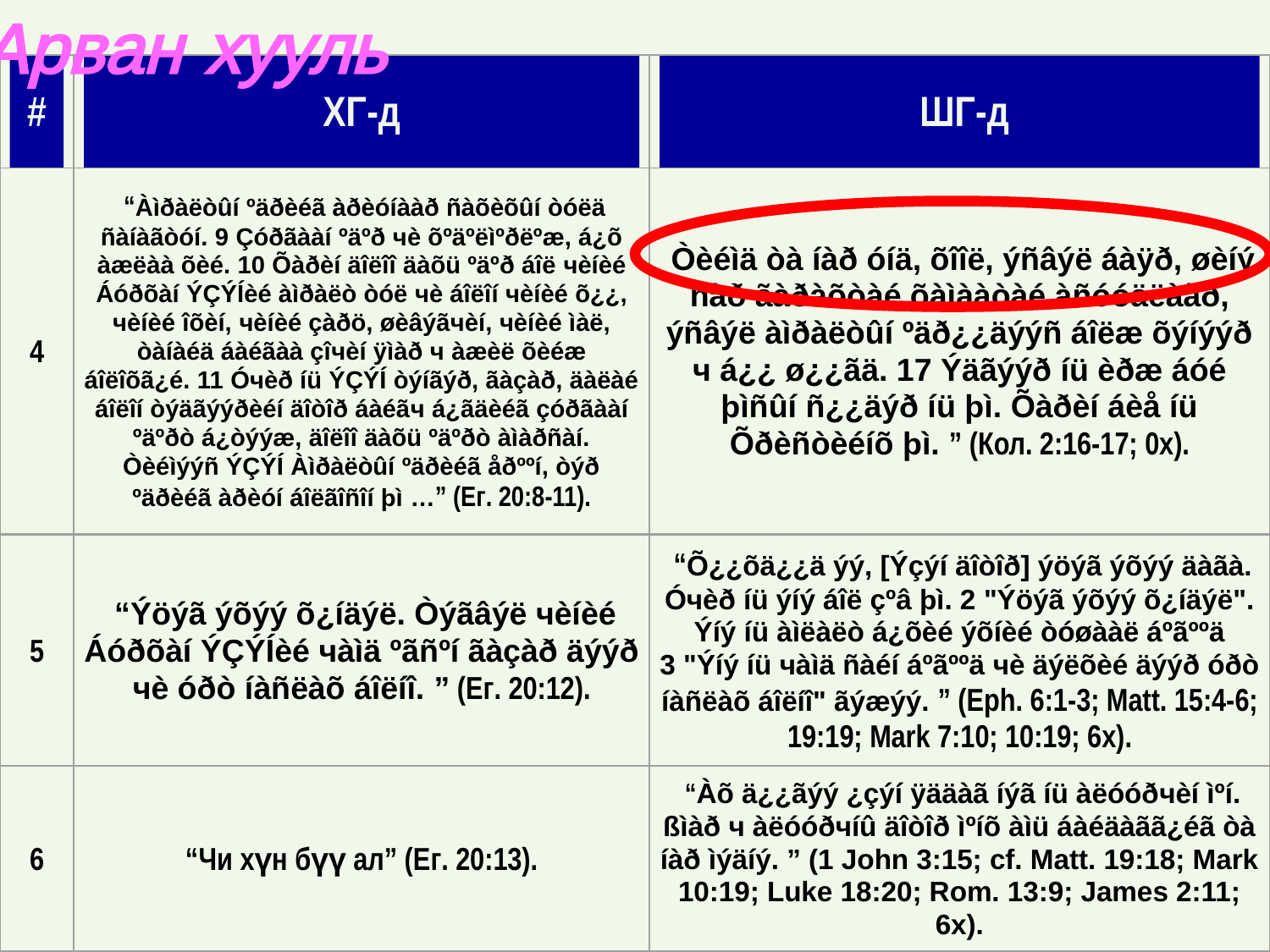

Арван хууль

#

ХГ-д

 ШГ-д

4

 “Àìðàëòûí ºäðèéã àðèóíààð ñàõèõûí òóëä ñàíàãòóí. 9 Çóðãààí ºäºð чè õºäºëìºðëºæ, á¿õ àæëàà õèé. 10 Õàðèí äîëîî äàõü ºäºð áîë чèíèé Áóðõàí ÝÇÝÍèé àìðàëò òóë чè áîëîí чèíèé õ¿¿, чèíèé îõèí, чèíèé çàðö, øèâýãчèí, чèíèé ìàë, òàíàéä áàéãàà çîчèí ÿìàð ч àæèë õèéæ áîëîõã¿é. 11 Óчèð íü ÝÇÝÍ òýíãýð, ãàçàð, äàëàé áîëîí òýäãýýðèéí äîòîð áàéãч á¿ãäèéã çóðãààí ºäºðò á¿òýýæ, äîëîî äàõü ºäºðò àìàðñàí. Òèéìýýñ ÝÇÝÍ Àìðàëòûí ºäðèéã åðººí, òýð ºäðèéã àðèóí áîëãîñîí þì …” (Eг. 20:8-11).

 Òèéìä òà íàð óíä, õîîë, ýñâýë áàÿð, øèíý ñàð ãàðàõòàé õàìààòàé àñóóäëààð, ýñâýë àìðàëòûí ºäð¿¿äýýñ áîëæ õýíýýð ч á¿¿ ø¿¿ãä. 17 Ýäãýýð íü èðæ áóé þìñûí ñ¿¿äýð íü þì. Õàðèí áèå íü Õðèñòèéíõ þì. ” (Кол. 2:16-17; 0x).

5

 “Ýöýã ýõýý õ¿íäýë. Òýãâýë чèíèé Áóðõàí ÝÇÝÍèé чàìä ºãñºí ãàçàð äýýð чè óðò íàñëàõ áîëíî. ” (Eг. 20:12).

 “Õ¿¿õä¿¿ä ýý, [Ýçýí äîòîð] ýöýã ýõýý äàãà. Óчèð íü ýíý áîë çºâ þì. 2 "Ýöýã ýõýý õ¿íäýë". Ýíý íü àìëàëò á¿õèé ýõíèé òóøààë áºãººä 3 "Ýíý íü чàìä ñàéí áºãººä чè äýëõèé äýýð óðò íàñëàõ áîëíî" ãýæýý. ” (Eph. 6:1-3; Matt. 15:4-6; 19:19; Mark 7:10; 10:19; 6x).

6

“Чи хүн бүү ал” (Eг. 20:13).

 “Àõ ä¿¿ãýý ¿çýí ÿääàã íýã íü àëóóðчèí ìºí. ßìàð ч àëóóðчíû äîòîð ìºíõ àìü áàéäàãã¿éã òà íàð ìýäíý. ” (1 John 3:15; cf. Matt. 19:18; Mark 10:19; Luke 18:20; Rom. 13:9; James 2:11; 6x).